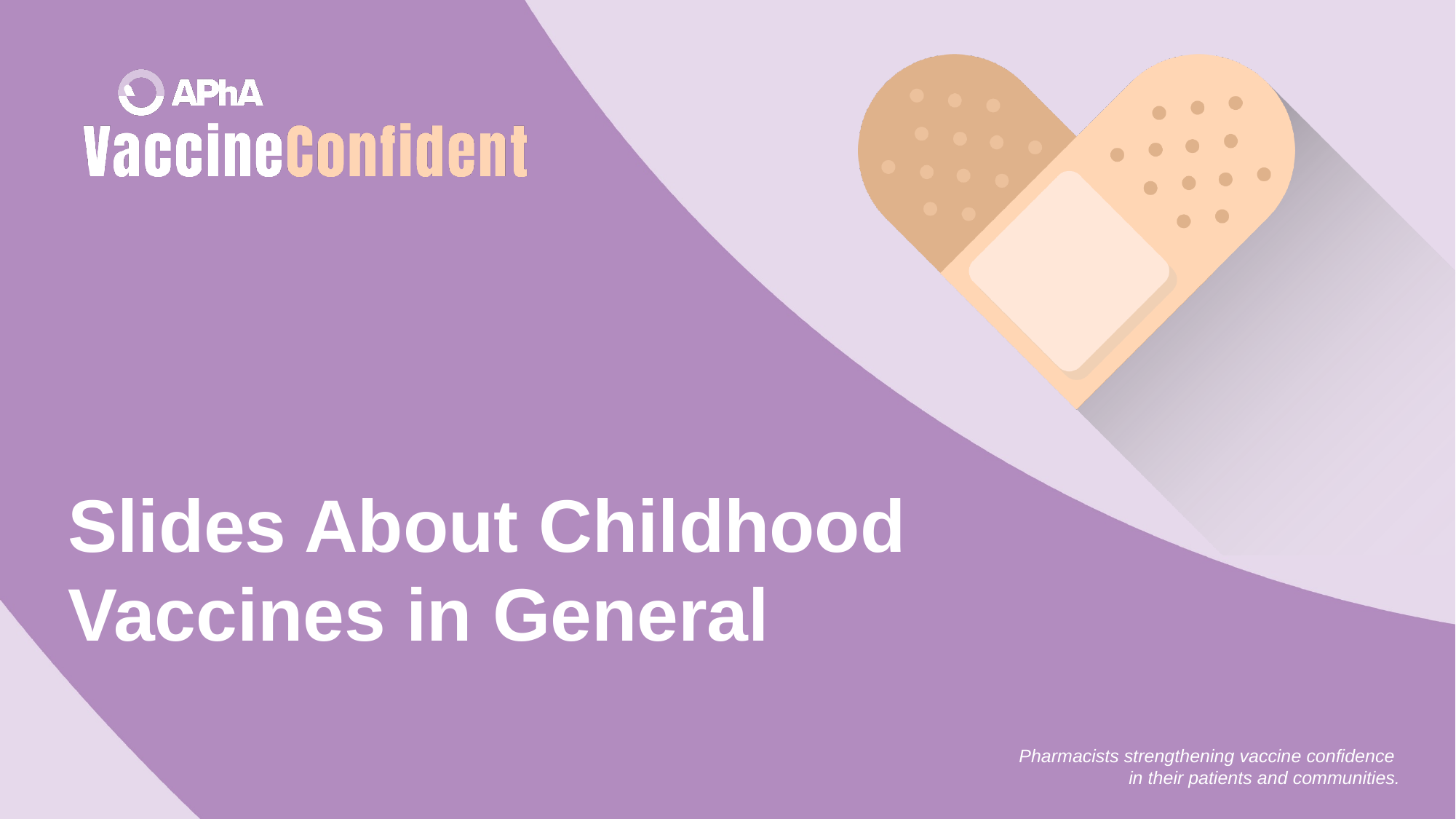

# Slides About Childhood Vaccines in General